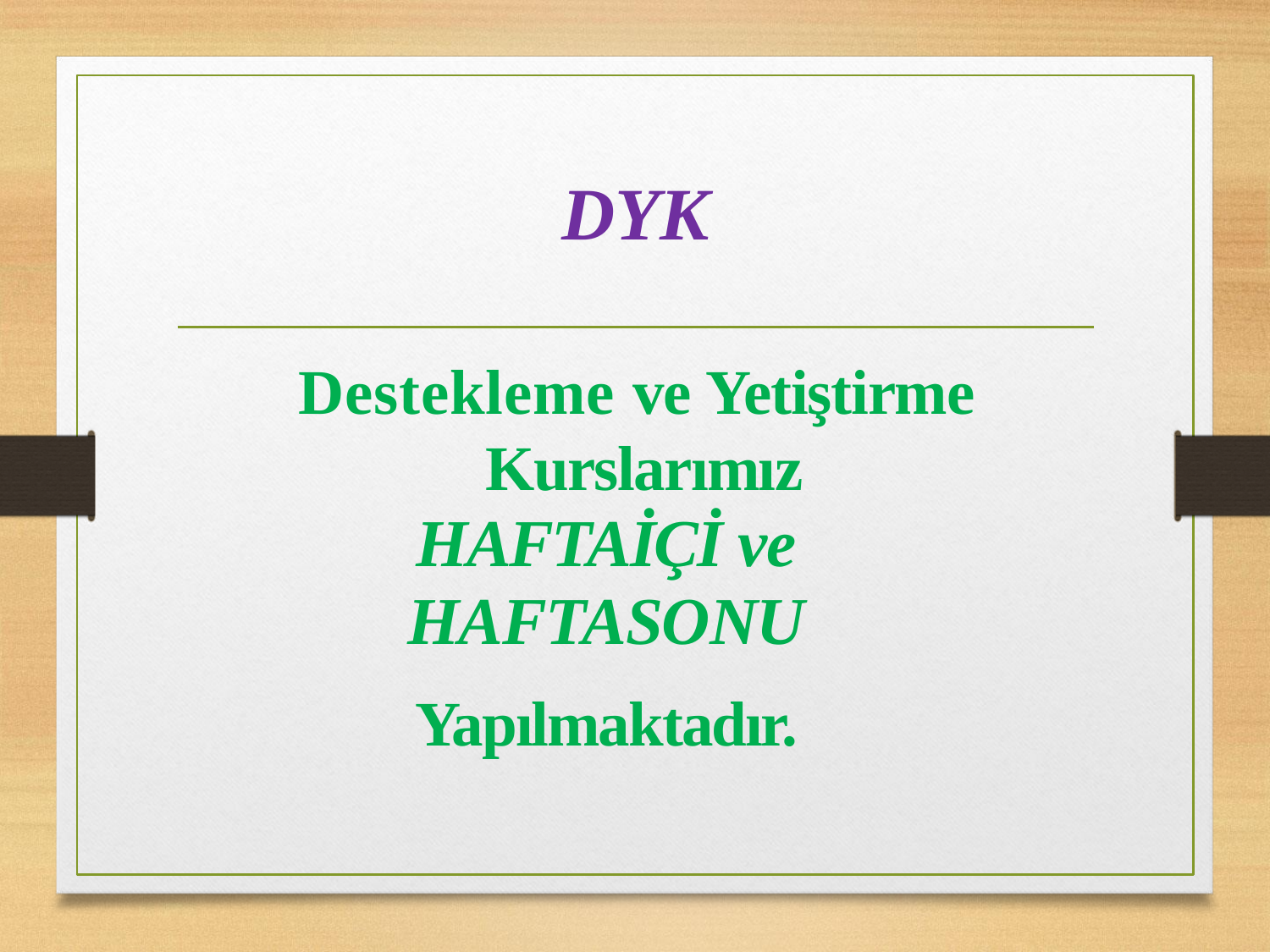

DYK

Destekleme ve Yetiştirme  Kurslarımız
HAFTAİÇİ ve HAFTASONU
Yapılmaktadır.